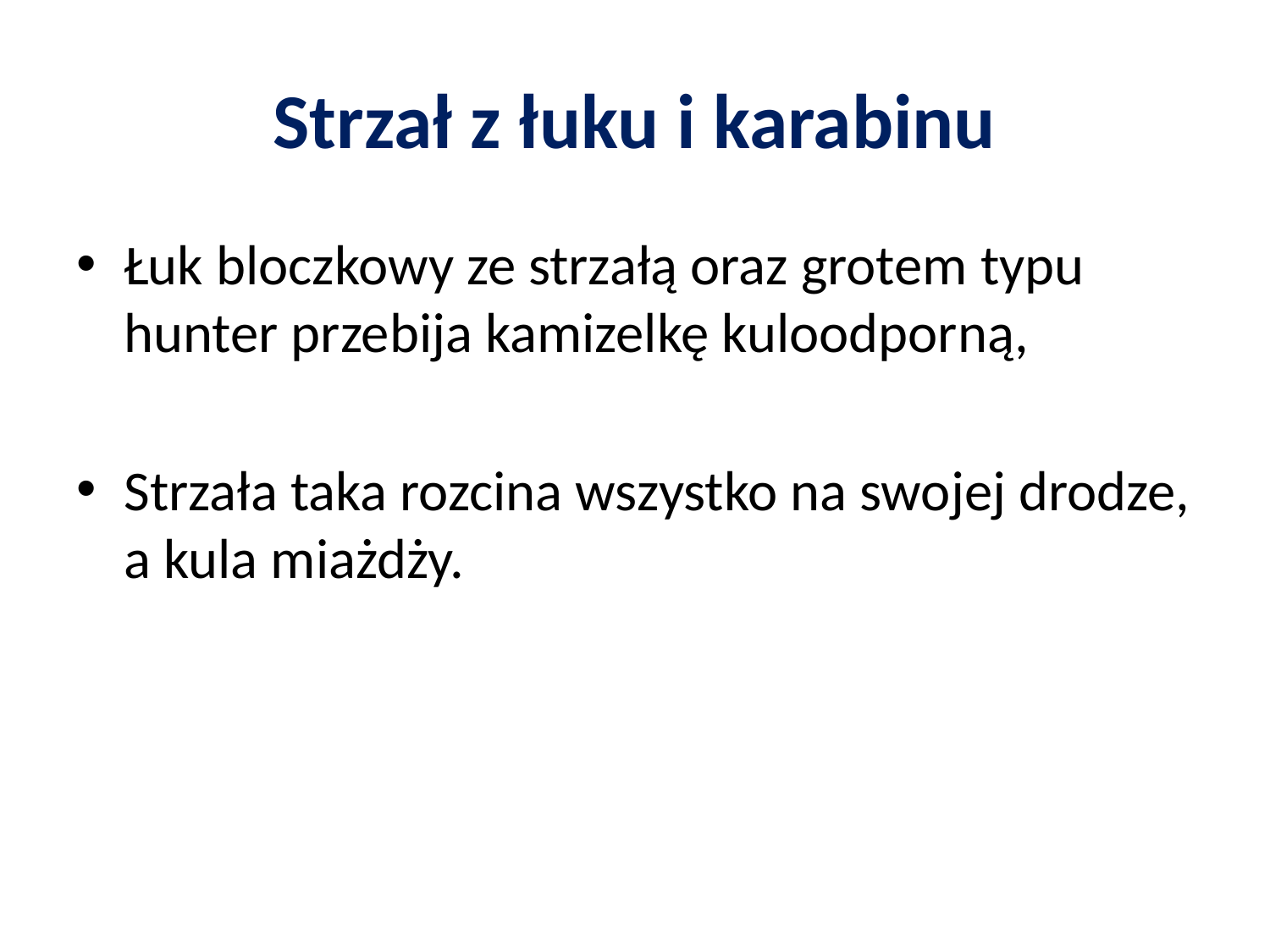

# Strzał z łuku i karabinu
Łuk bloczkowy ze strzałą oraz grotem typu  hunter przebija kamizelkę kuloodporną,

Strzała taka rozcina wszystko na swojej drodze, a kula miażdży.